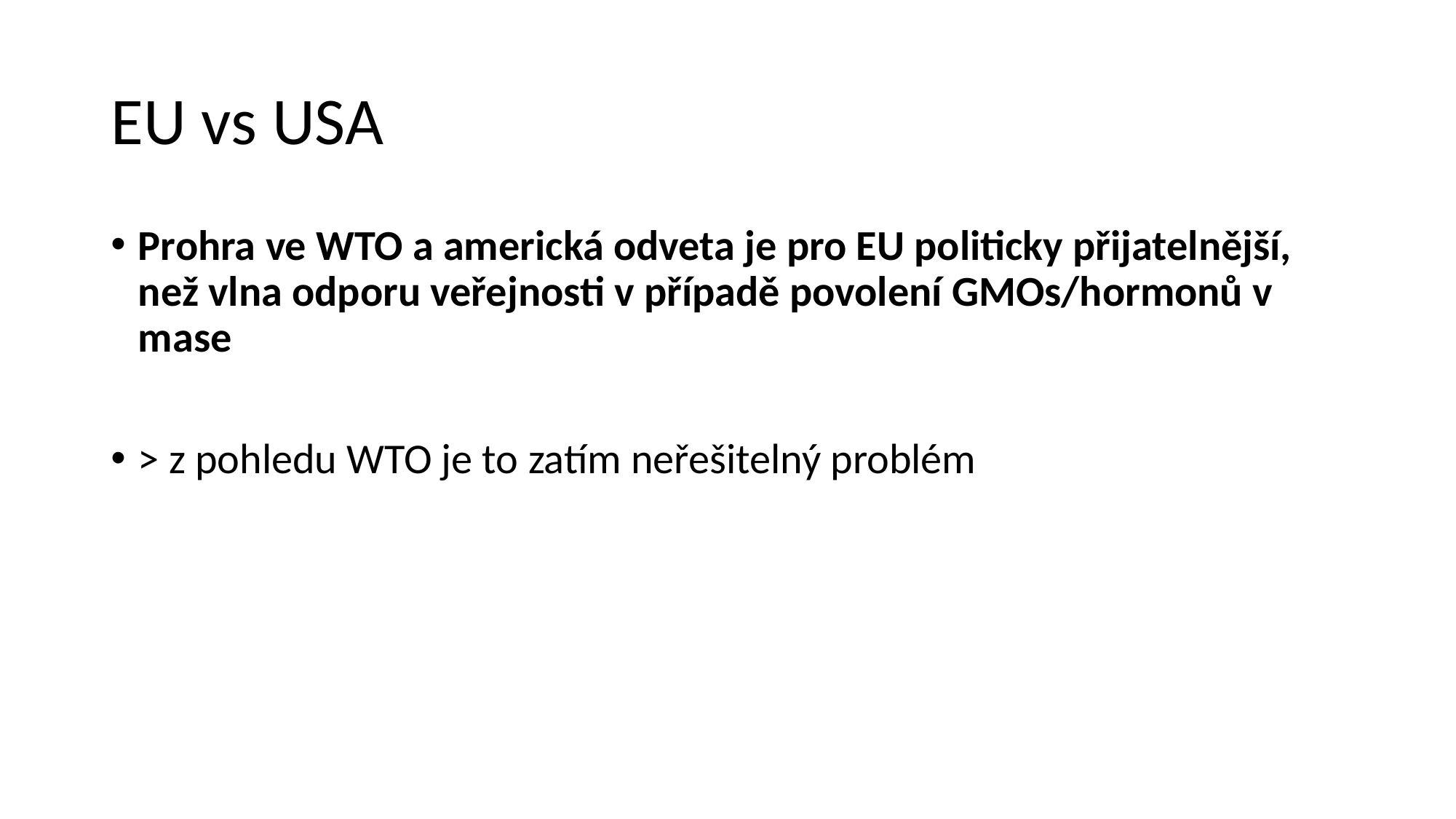

# EU vs USA
Prohra ve WTO a americká odveta je pro EU politicky přijatelnější, než vlna odporu veřejnosti v případě povolení GMOs/hormonů v mase

> z pohledu WTO je to zatím neřešitelný problém